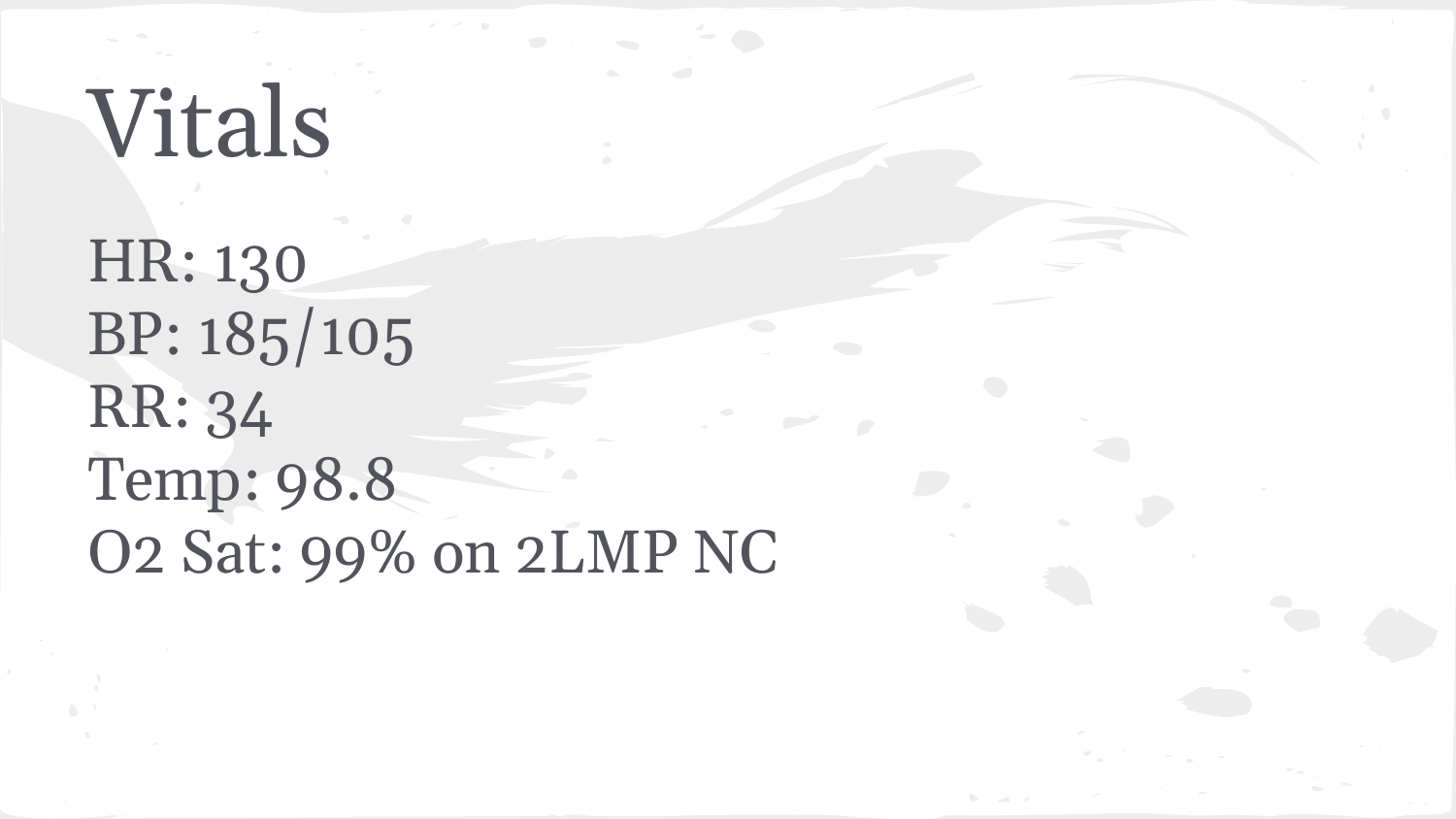

# Vitals
HR: 130
BP: 185/105
RR: 34
Temp: 98.8
O2 Sat: 99% on 2LMP NC